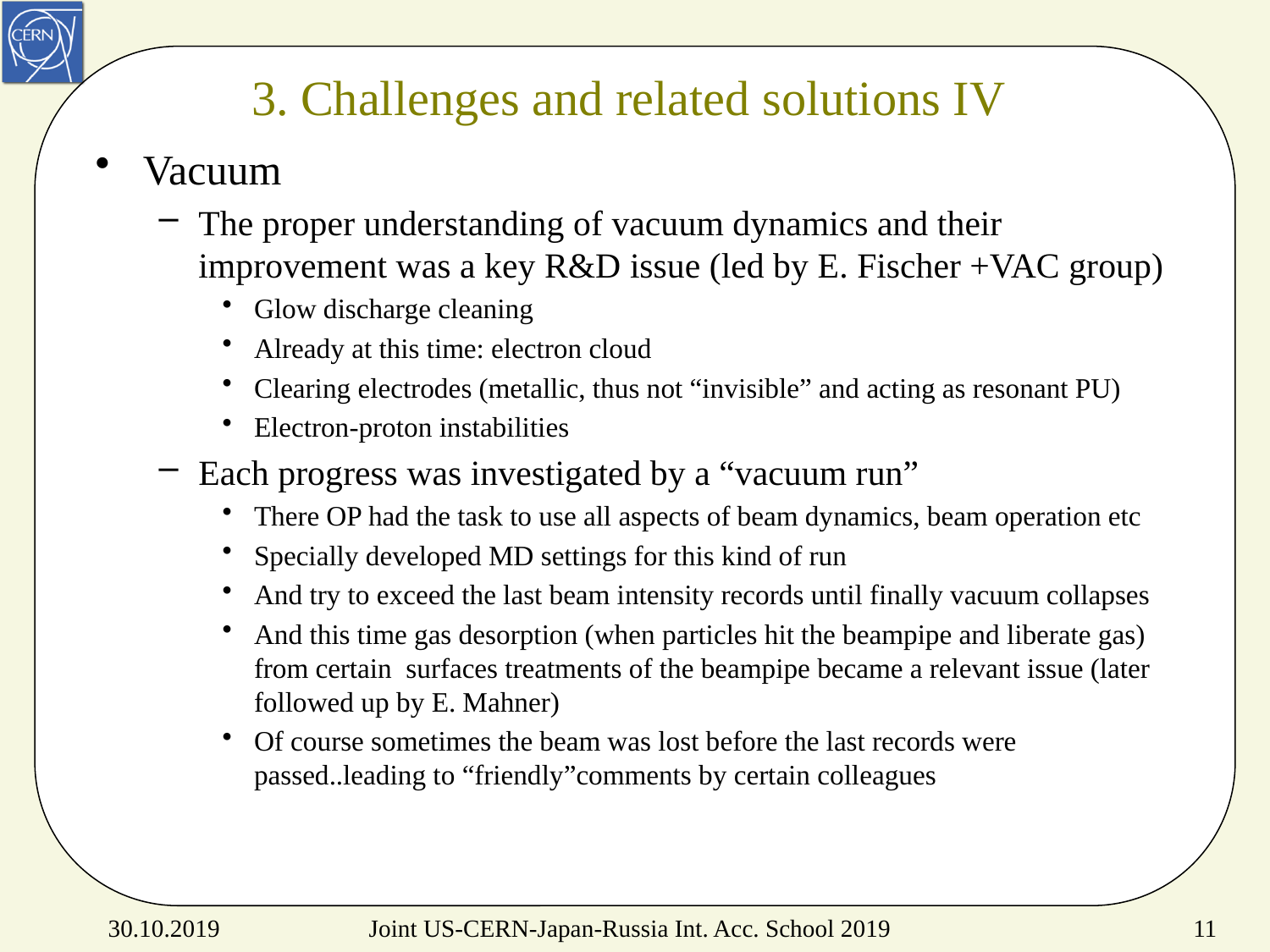

# 3. Challenges and related solutions IV
Vacuum
The proper understanding of vacuum dynamics and their improvement was a key R&D issue (led by E. Fischer +VAC group)
Glow discharge cleaning
Already at this time: electron cloud
Clearing electrodes (metallic, thus not “invisible” and acting as resonant PU)
Electron-proton instabilities
Each progress was investigated by a “vacuum run”
There OP had the task to use all aspects of beam dynamics, beam operation etc
Specially developed MD settings for this kind of run
And try to exceed the last beam intensity records until finally vacuum collapses
And this time gas desorption (when particles hit the beampipe and liberate gas) from certain  surfaces treatments of the beampipe became a relevant issue (later followed up by E. Mahner)
Of course sometimes the beam was lost before the last records were passed..leading to “friendly”comments by certain colleagues

Joint US-CERN-Japan-Russia Int. Acc. School 2019
30.10.2019
11